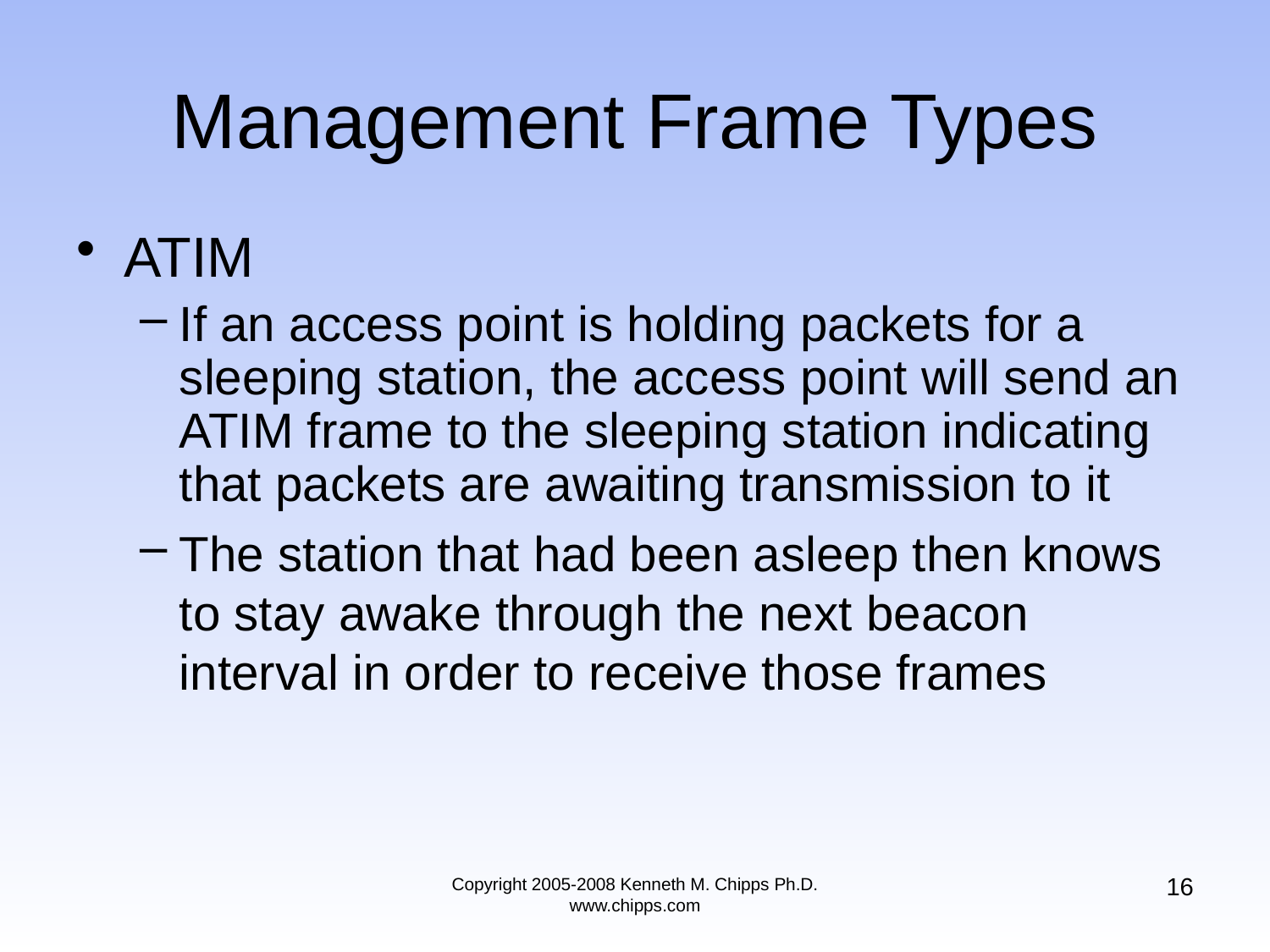

# Management Frame Types
ATIM
If an access point is holding packets for a sleeping station, the access point will send an ATIM frame to the sleeping station indicating that packets are awaiting transmission to it
The station that had been asleep then knows to stay awake through the next beacon interval in order to receive those frames
16
Copyright 2005-2008 Kenneth M. Chipps Ph.D. www.chipps.com